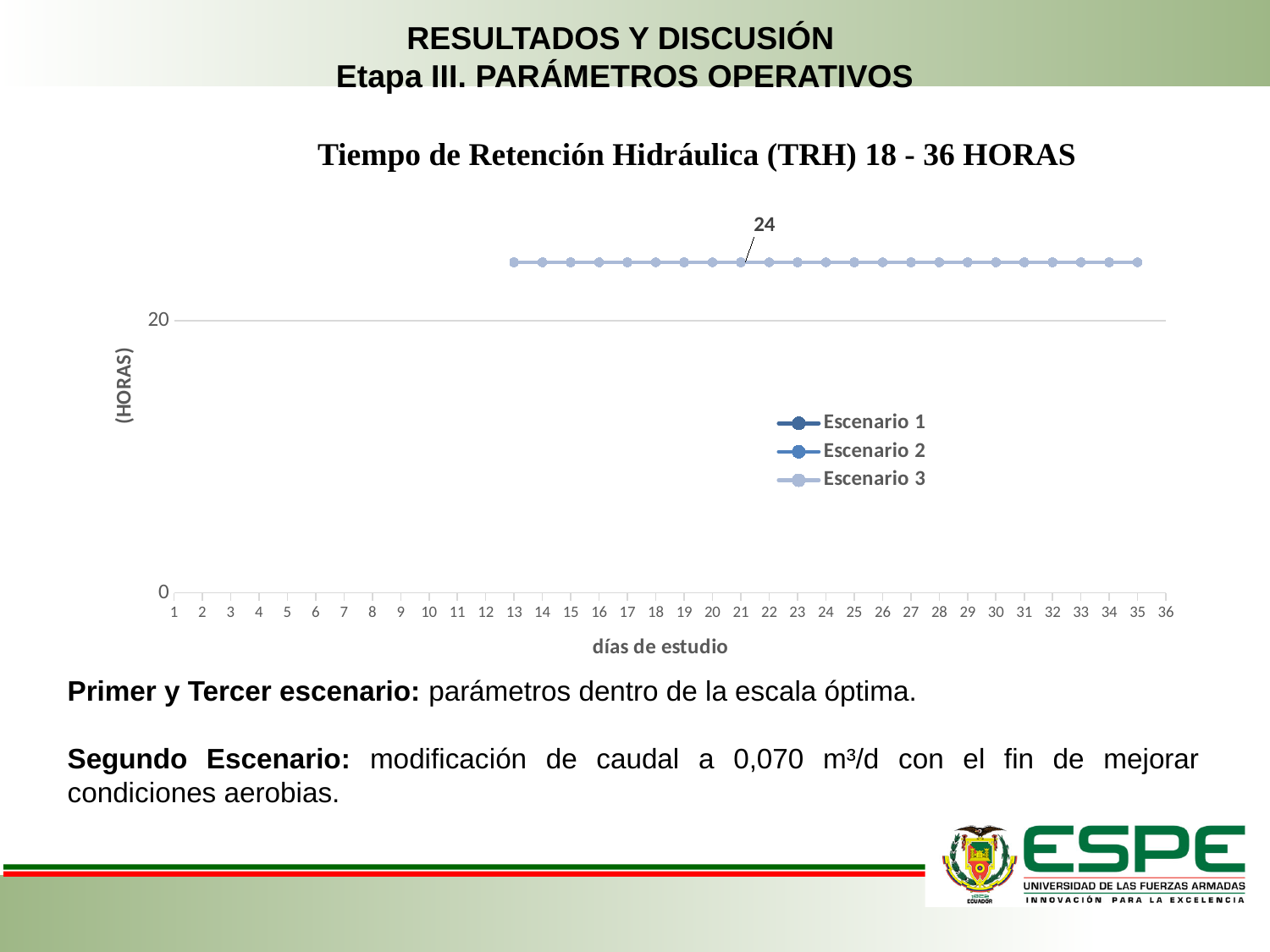

RESULTADOS Y DISCUSIÓN
Etapa III. PARÁMETROS OPERATIVOS
Tiempo de Retención Hidráulica (TRH) 18 - 36 HORAS

### Chart

| Category |  |  |  |
|---|---|---|---|
Primer y Tercer escenario: parámetros dentro de la escala óptima.

Segundo Escenario: modificación de caudal a 0,070 m³/d con el fin de mejorar condiciones aerobias.